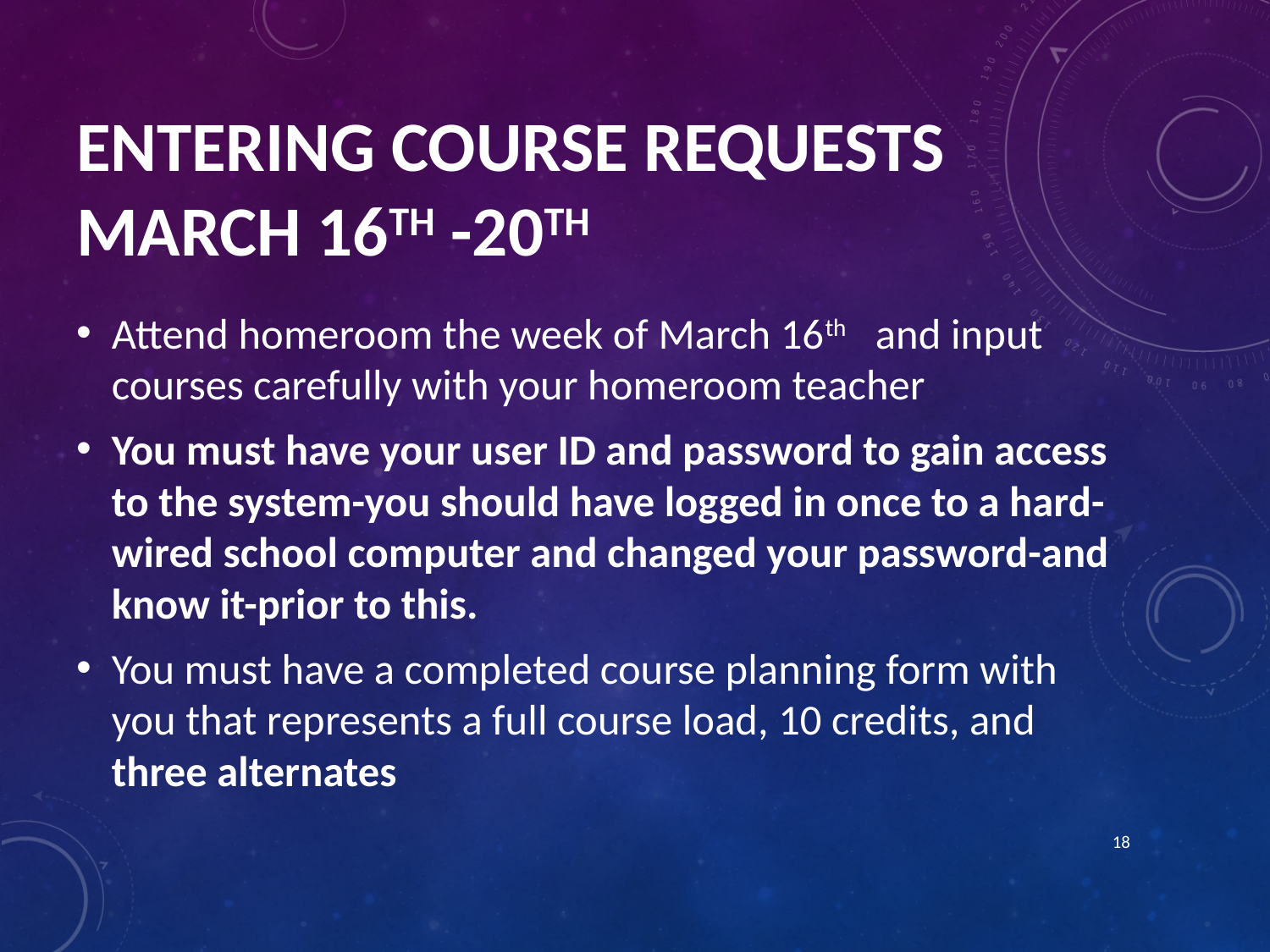

# Entering Course Requests March 16th -20th
Attend homeroom the week of March 16th   and input courses carefully with your homeroom teacher
You must have your user ID and password to gain access to the system-you should have logged in once to a hard-wired school computer and changed your password-and know it-prior to this.
You must have a completed course planning form with you that represents a full course load, 10 credits, and three alternates
18